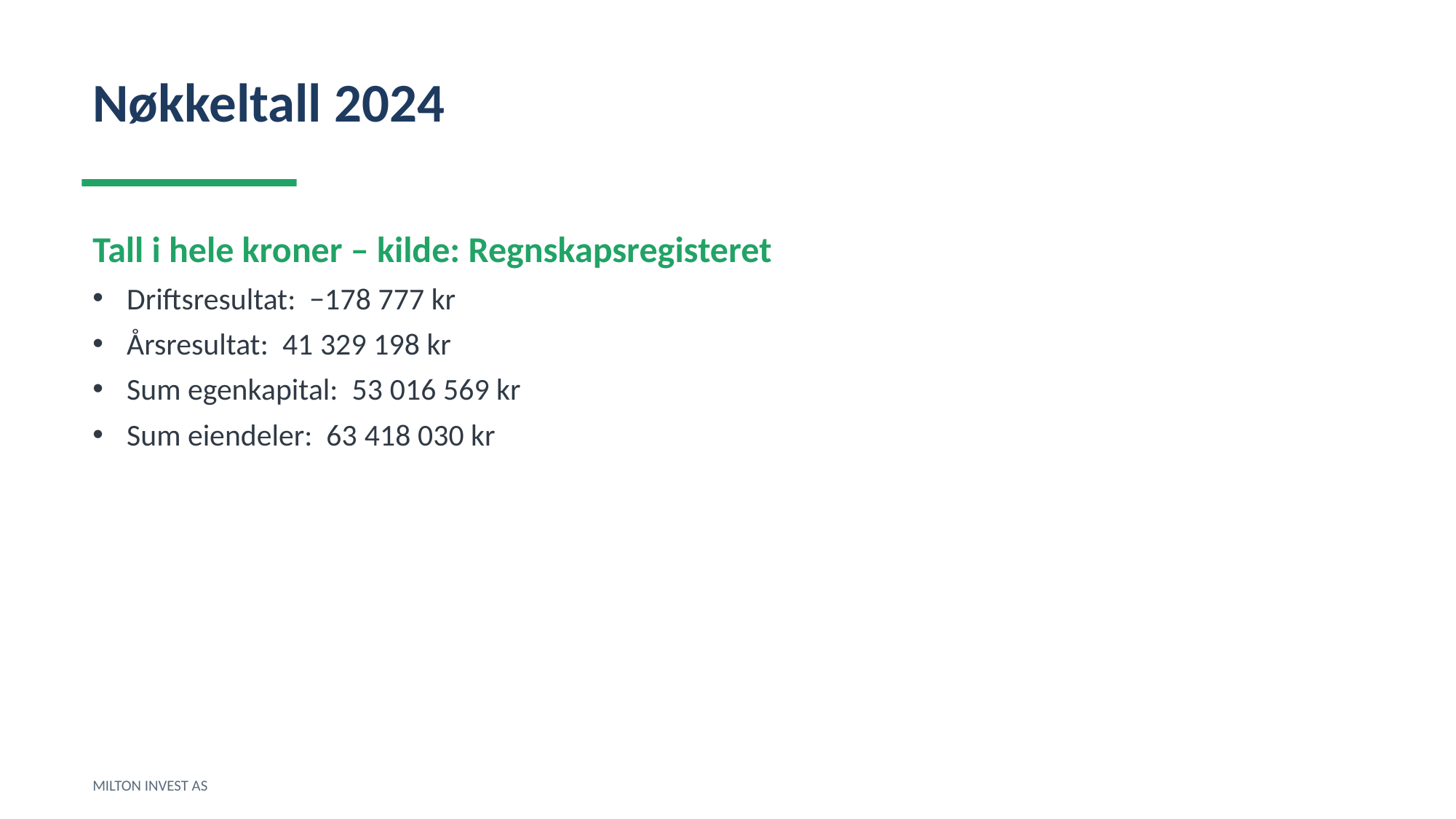

Nøkkeltall 2024

Tall i hele kroner – kilde: Regnskapsregisteret
Driftsresultat:  −178 777 kr
Årsresultat:  41 329 198 kr
Sum egenkapital:  53 016 569 kr
Sum eiendeler:  63 418 030 kr
MILTON INVEST AS